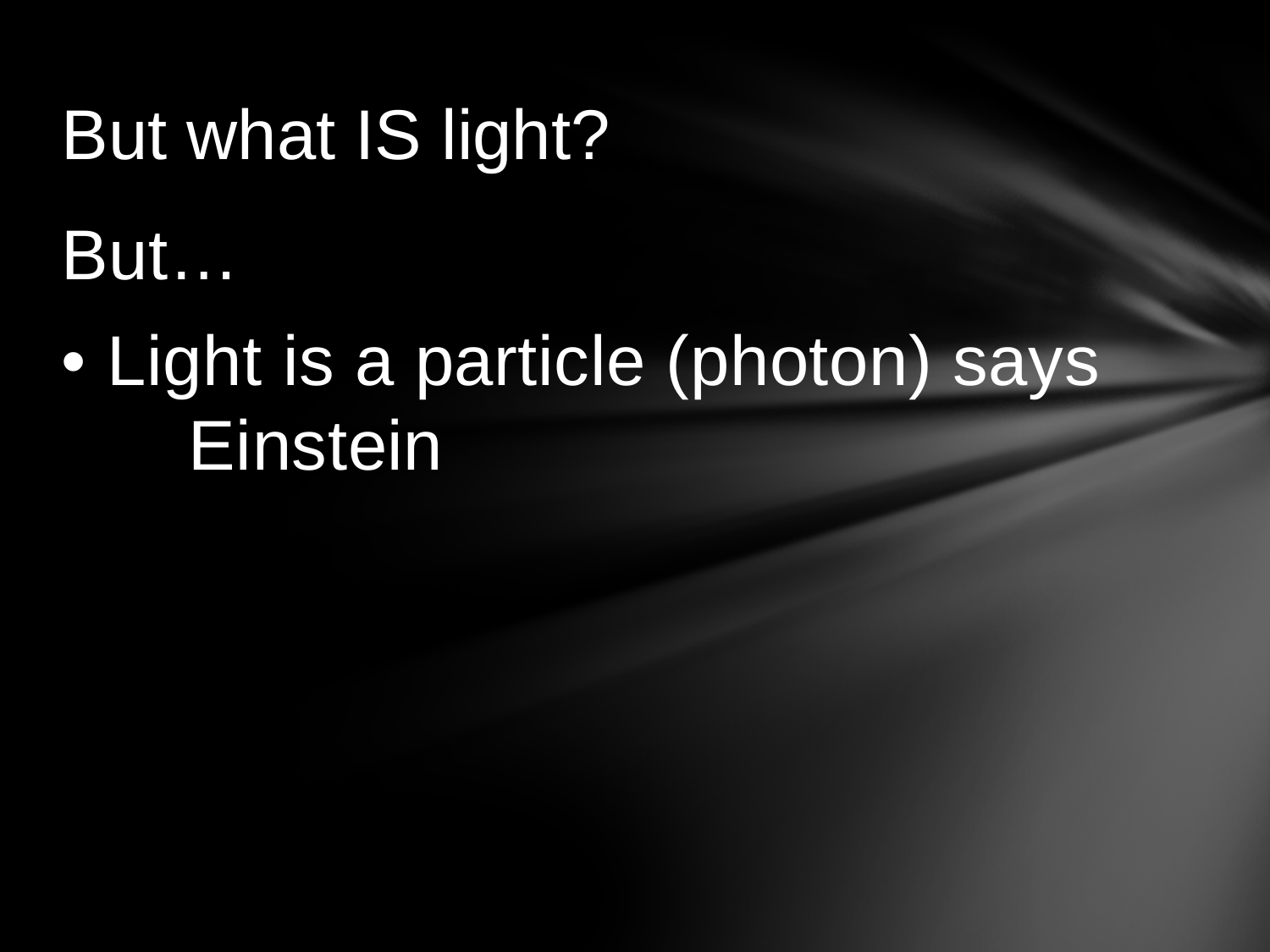

# But what IS light?
But…
• Light is a particle (photon) says 	Einstein